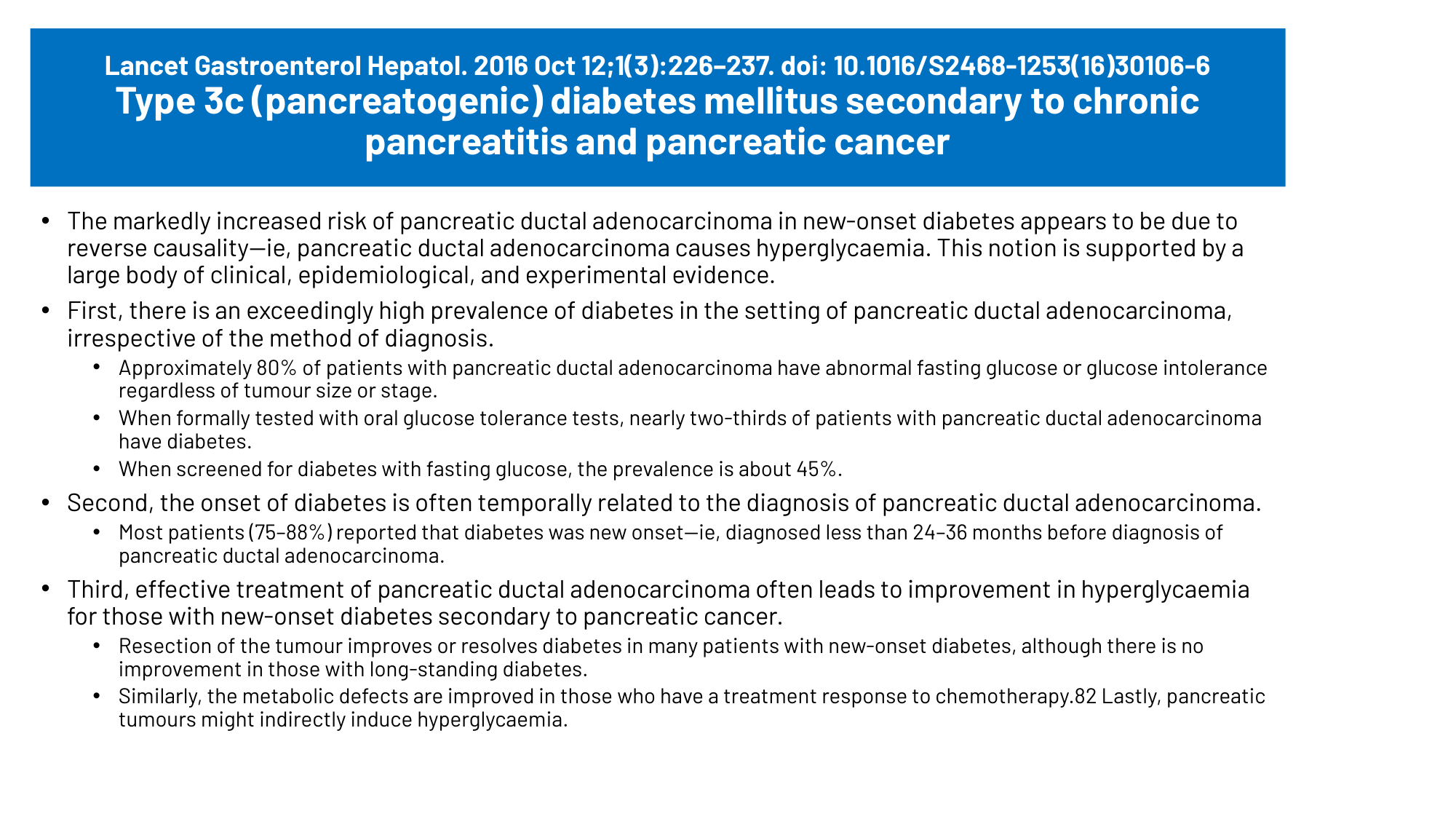

# Lancet Gastroenterol Hepatol. 2016 Oct 12;1(3):226–237. doi: 10.1016/S2468-1253(16)30106-6 Type 3c (pancreatogenic) diabetes mellitus secondary to chronic pancreatitis and pancreatic cancer
The markedly increased risk of pancreatic ductal adenocarcinoma in new-onset diabetes appears to be due to reverse causality—ie, pancreatic ductal adenocarcinoma causes hyperglycaemia. This notion is supported by a large body of clinical, epidemiological, and experimental evidence.
First, there is an exceedingly high prevalence of diabetes in the setting of pancreatic ductal adenocarcinoma, irrespective of the method of diagnosis.
Approximately 80% of patients with pancreatic ductal adenocarcinoma have abnormal fasting glucose or glucose intolerance regardless of tumour size or stage.
When formally tested with oral glucose tolerance tests, nearly two-thirds of patients with pancreatic ductal adenocarcinoma have diabetes.
When screened for diabetes with fasting glucose, the prevalence is about 45%.
Second, the onset of diabetes is often temporally related to the diagnosis of pancreatic ductal adenocarcinoma.
Most patients (75–88%) reported that diabetes was new onset—ie, diagnosed less than 24–36 months before diagnosis of pancreatic ductal adenocarcinoma.
Third, effective treatment of pancreatic ductal adenocarcinoma often leads to improvement in hyperglycaemia for those with new-onset diabetes secondary to pancreatic cancer.
Resection of the tumour improves or resolves diabetes in many patients with new-onset diabetes, although there is no improvement in those with long-standing diabetes.
Similarly, the metabolic defects are improved in those who have a treatment response to chemotherapy.82 Lastly, pancreatic tumours might indirectly induce hyperglycaemia.